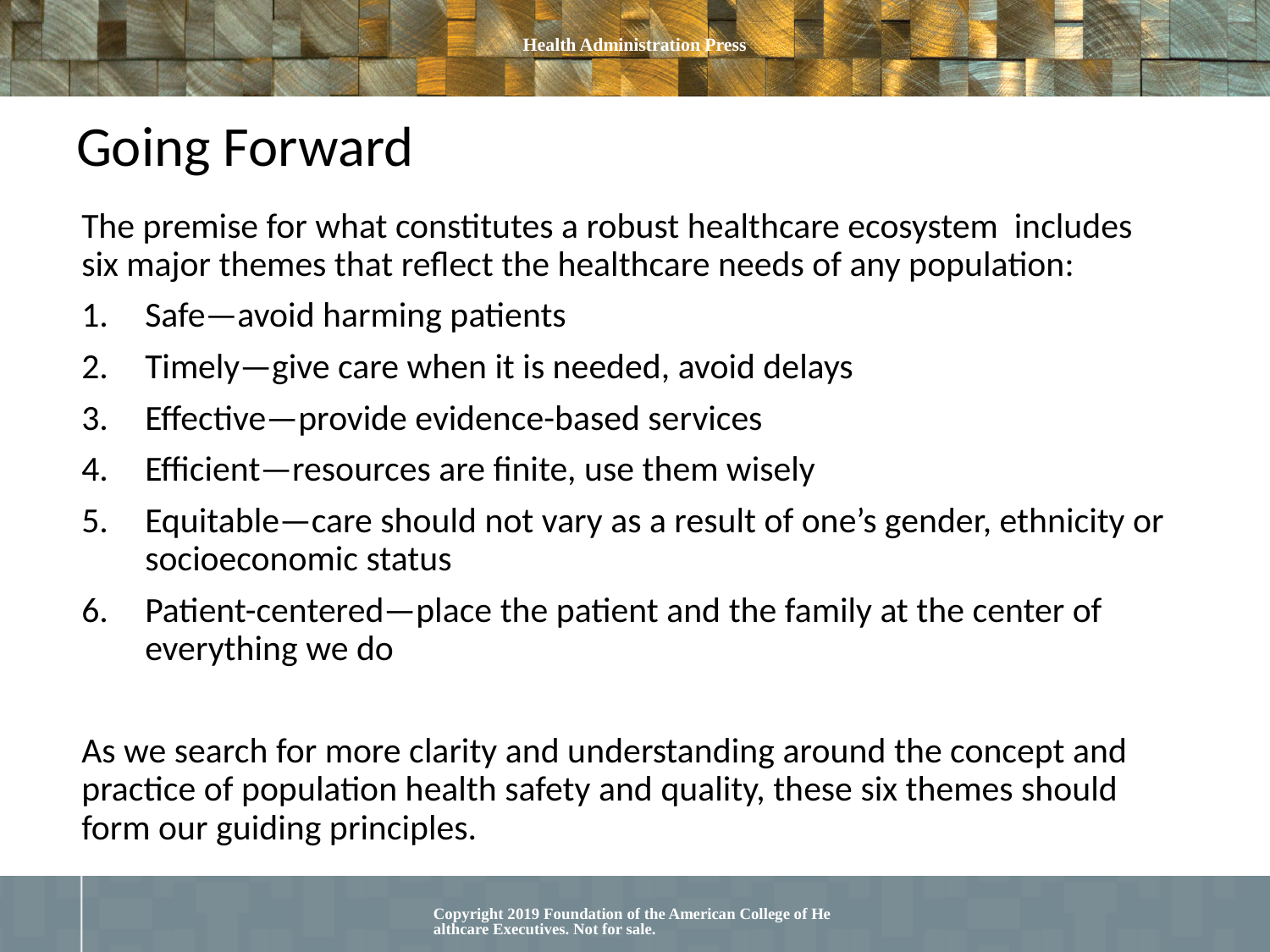

# Going Forward
The premise for what constitutes a robust healthcare ecosystem  includes six major themes that reflect the healthcare needs of any population:
Safe—avoid harming patients
Timely—give care when it is needed, avoid delays
Effective—provide evidence-based services
Efficient—resources are finite, use them wisely
Equitable—care should not vary as a result of one’s gender, ethnicity or socioeconomic status
Patient-centered—place the patient and the family at the center of everything we do

As we search for more clarity and understanding around the concept and practice of population health safety and quality, these six themes should form our guiding principles.

Copyright 2019 Foundation of the American College of Healthcare Executives. Not for sale.